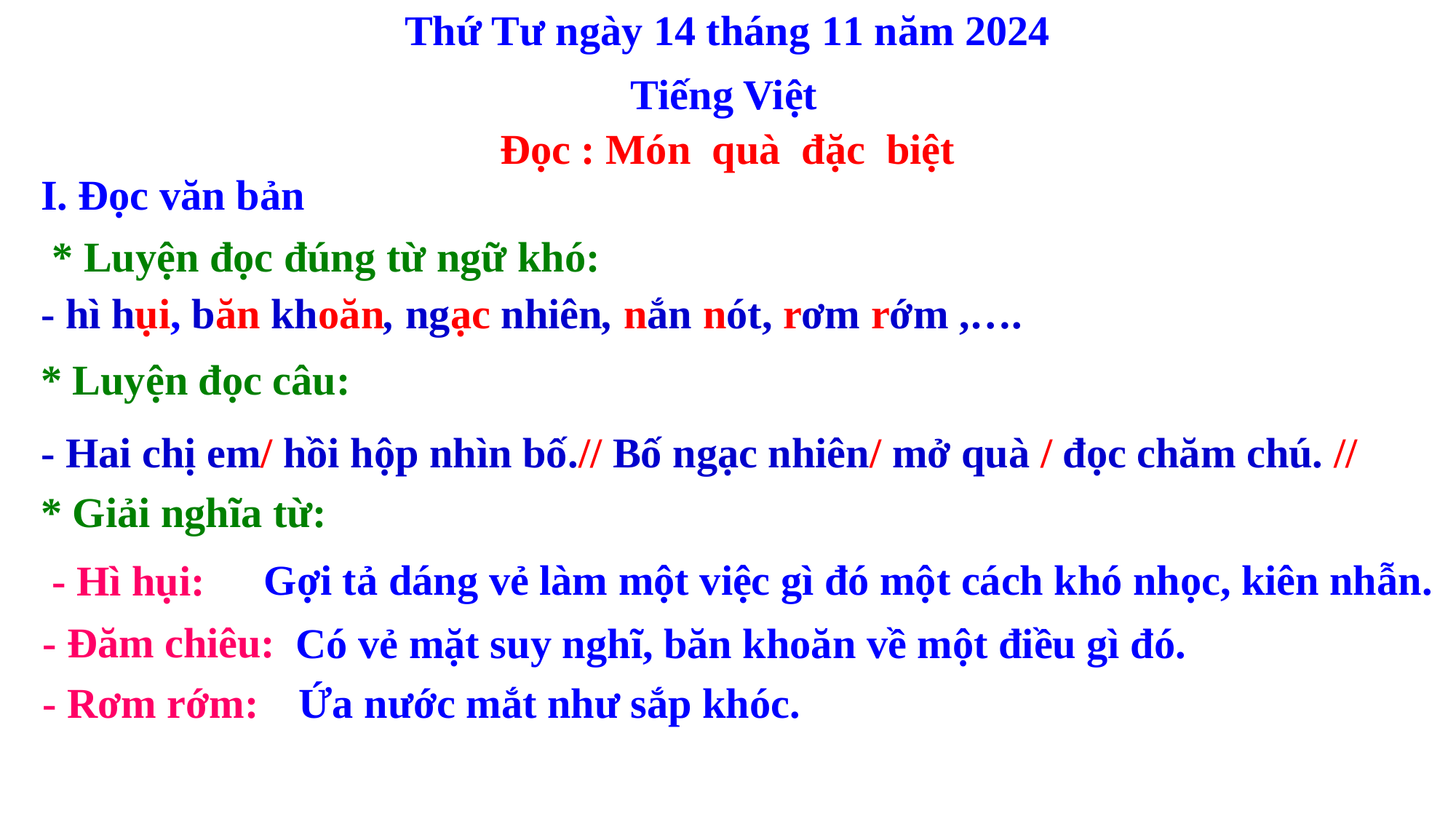

Thứ Tư ngày 14 tháng 11 năm 2024
Tiếng Việt
Đọc : Món  quà  đặc  biệt
I. Đọc văn bản
* Luyện đọc đúng từ ngữ khó:
- hì hụi, băn khoăn, ngạc nhiên, nắn nót, rơm rớm ,….
* Luyện đọc câu:
- Hai chị em/ hồi hộp nhìn bố.// Bố ngạc nhiên/ mở quà / đọc chăm chú. //
* Giải nghĩa từ:
Gợi tả dáng vẻ làm một việc gì đó một cách khó nhọc, kiên nhẫn.
- Hì hụi:
- Đăm chiêu:
Có vẻ mặt suy nghĩ, băn khoăn về một điều gì đó.
- Rơm rớm:
Ứa nước mắt như sắp khóc.